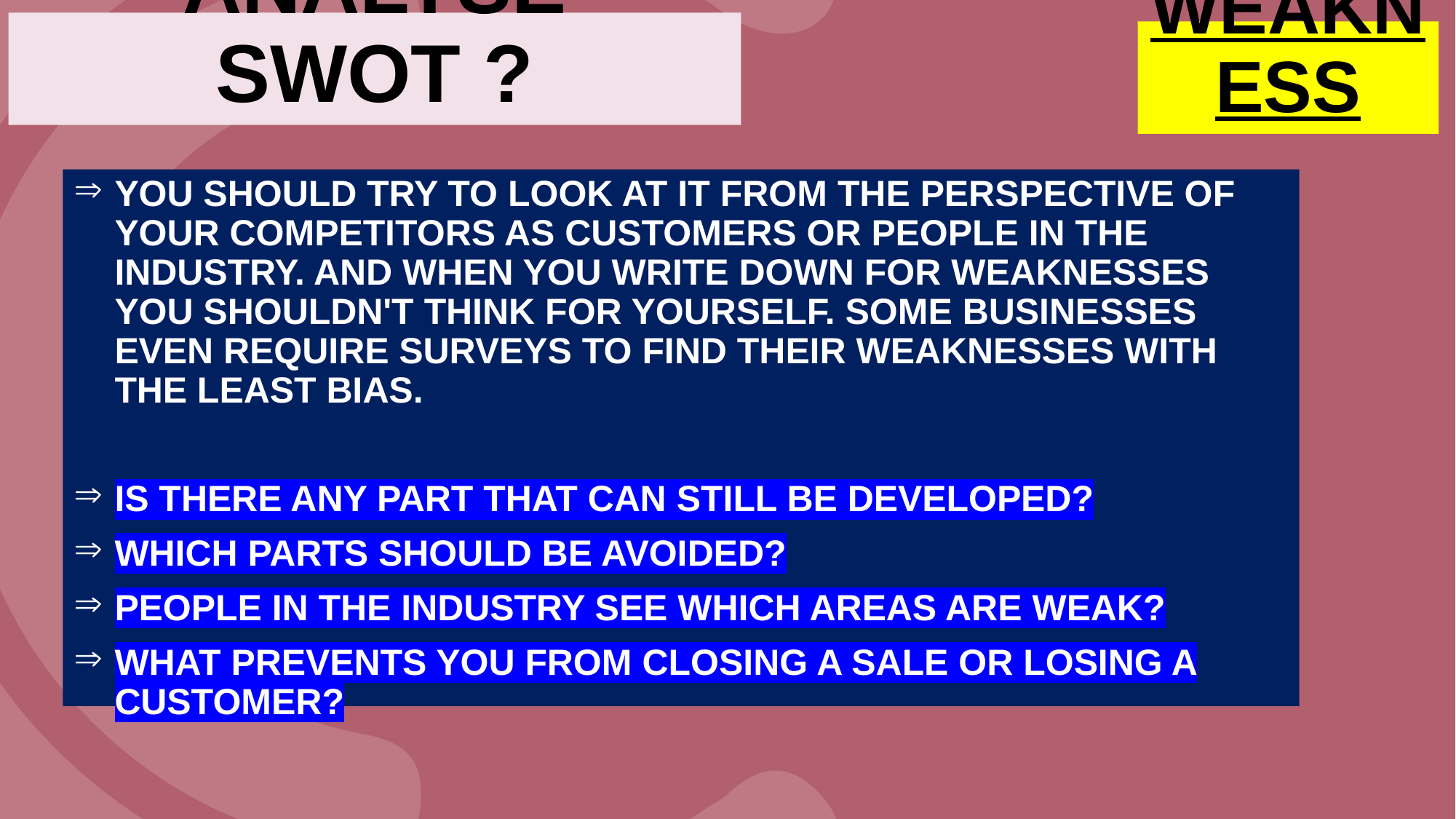

# HOW TO ANALYSE SWOT ?
weakness
You should try to look at it from the perspective of your competitors as customers or people in the industry. And when you write down for weaknesses you shouldn't think for yourself. Some businesses even require surveys to find their weaknesses with the least bias.

Is there any part that can still be developed?
Which parts should be avoided?
People in the industry see which areas are weak?
What prevents you from closing a sale or losing a customer?